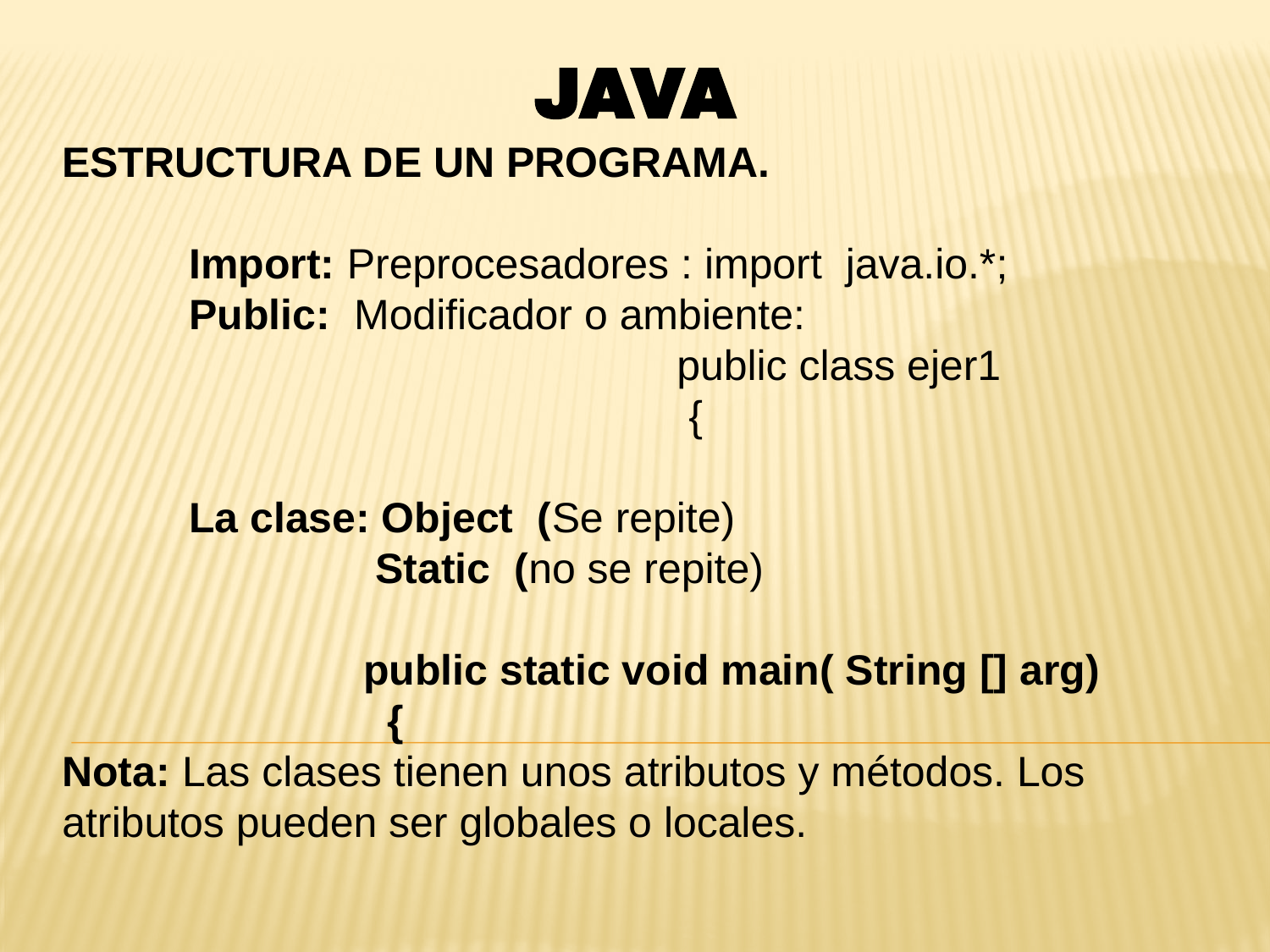

JAVA
ESTRUCTURA DE UN PROGRAMA.

	Import: Preprocesadores : import  java.io.*;
	Public:  Modificador o ambiente:
				         public class ejer1
				          {

	La clase: Object  (Se repite)
 		     Static  (no se repite)

		    public static void main( String [] arg)
		      {
Nota: Las clases tienen unos atributos y métodos. Los atributos pueden ser globales o locales.